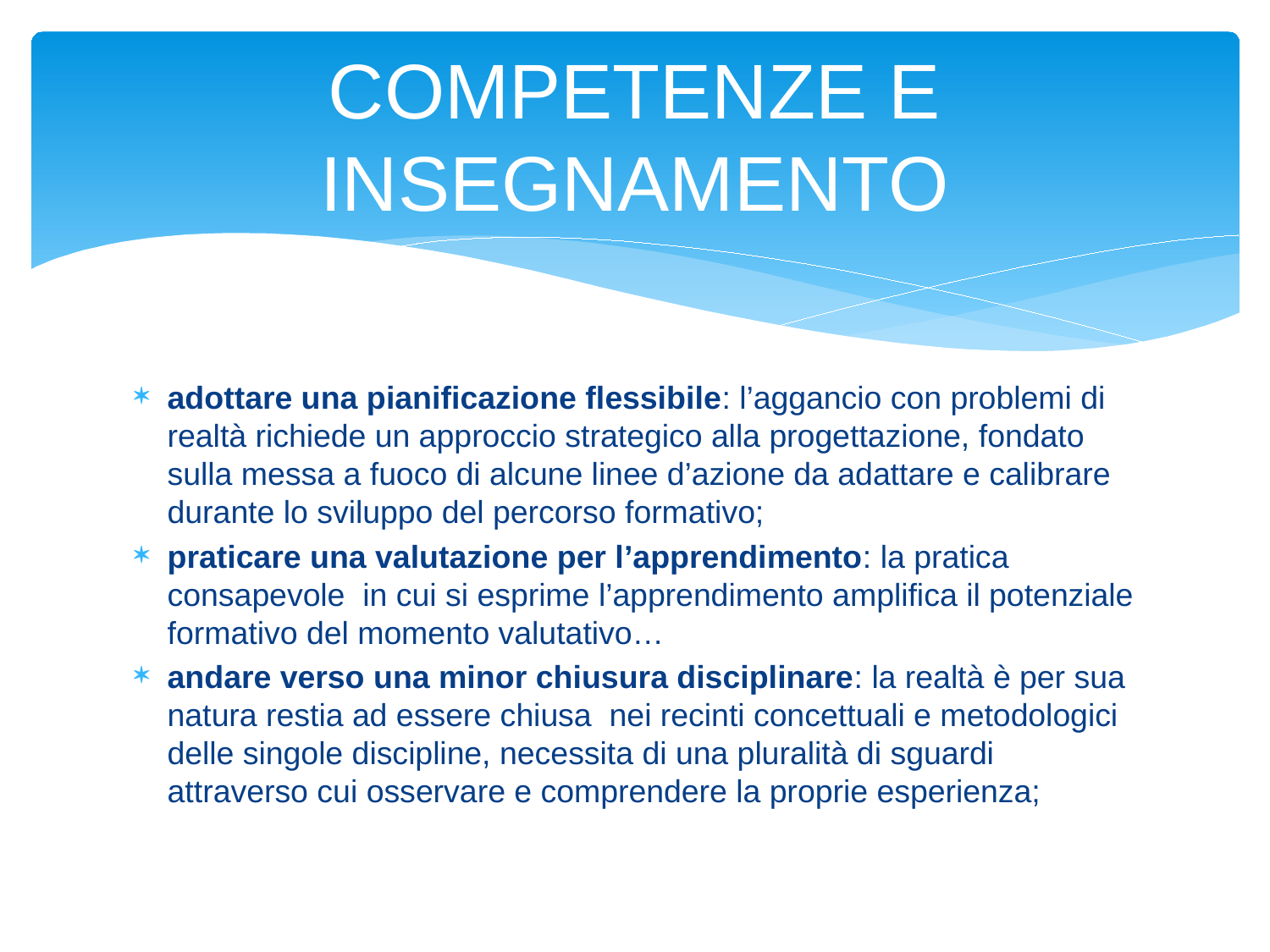

# COMPETENZE E INSEGNAMENTO
adottare una pianificazione flessibile: l’aggancio con problemi di realtà richiede un approccio strategico alla progettazione, fondato sulla messa a fuoco di alcune linee d’azione da adattare e calibrare durante lo sviluppo del percorso formativo;
praticare una valutazione per l’apprendimento: la pratica consapevole  in cui si esprime l’apprendimento amplifica il potenziale formativo del momento valutativo…
andare verso una minor chiusura disciplinare: la realtà è per sua natura restia ad essere chiusa  nei recinti concettuali e metodologici delle singole discipline, necessita di una pluralità di sguardi attraverso cui osservare e comprendere la proprie esperienza;